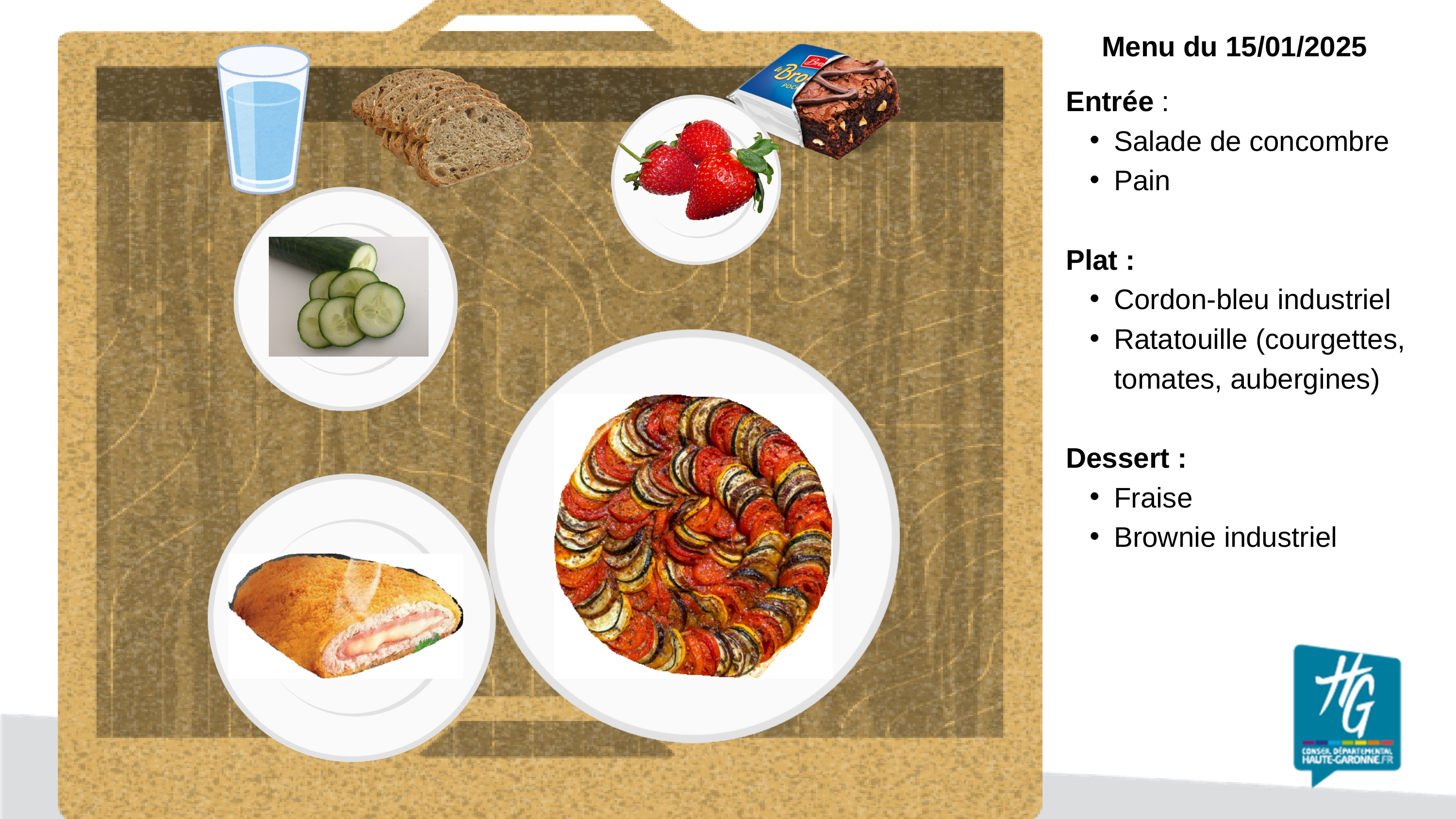

Menu du 15/01/2025

Entrée :
Salade de concombre
Pain

Plat :
Cordon-bleu industriel
Ratatouille (courgettes, tomates, aubergines)

Dessert :
Fraise
Brownie industriel